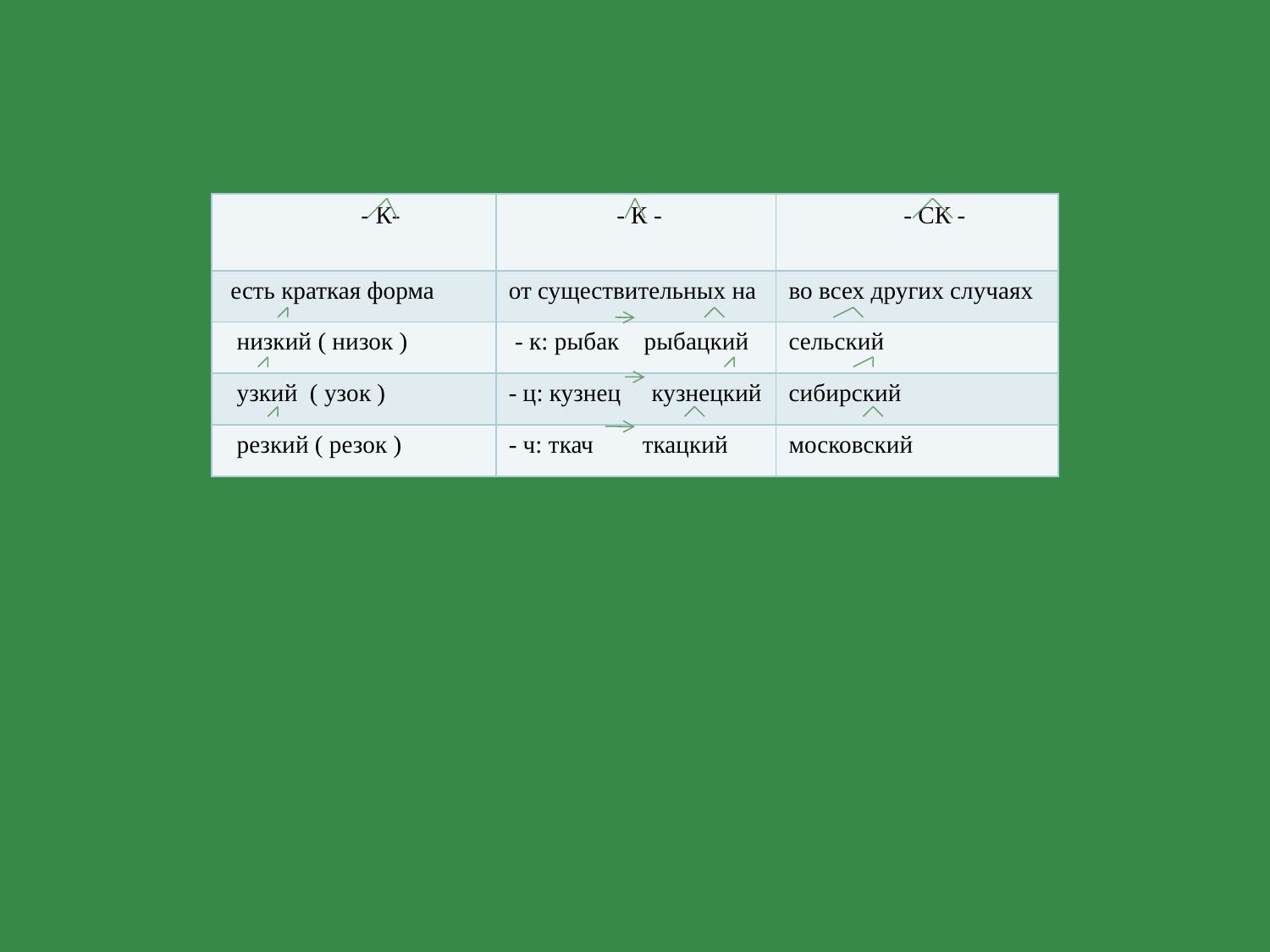

| - К- | - К - | - СК - |
| --- | --- | --- |
| есть краткая форма | от существительных на | во всех других случаях |
| низкий ( низок ) | - к: рыбак рыбацкий | сельский |
| узкий ( узок ) | - ц: кузнец кузнецкий | сибирский |
| резкий ( резок ) | - ч: ткач ткацкий | московский |